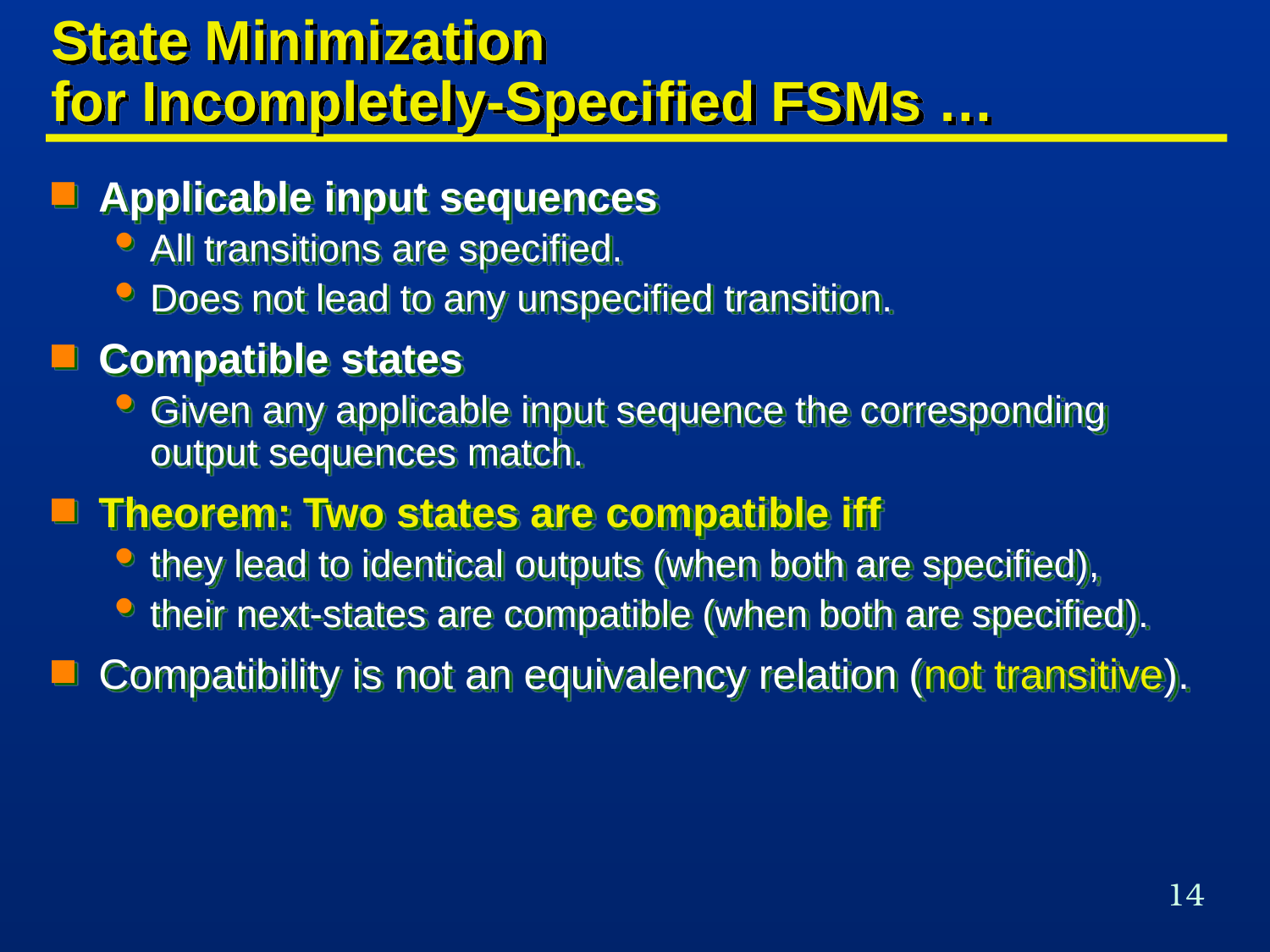

# State Minimization for Incompletely-Specified FSMs …
Applicable input sequences
All transitions are specified.
Does not lead to any unspecified transition.
Compatible states
Given any applicable input sequence the corresponding output sequences match.
Theorem: Two states are compatible iff
they lead to identical outputs (when both are specified),
their next-states are compatible (when both are specified).
Compatibility is not an equivalency relation (not transitive).